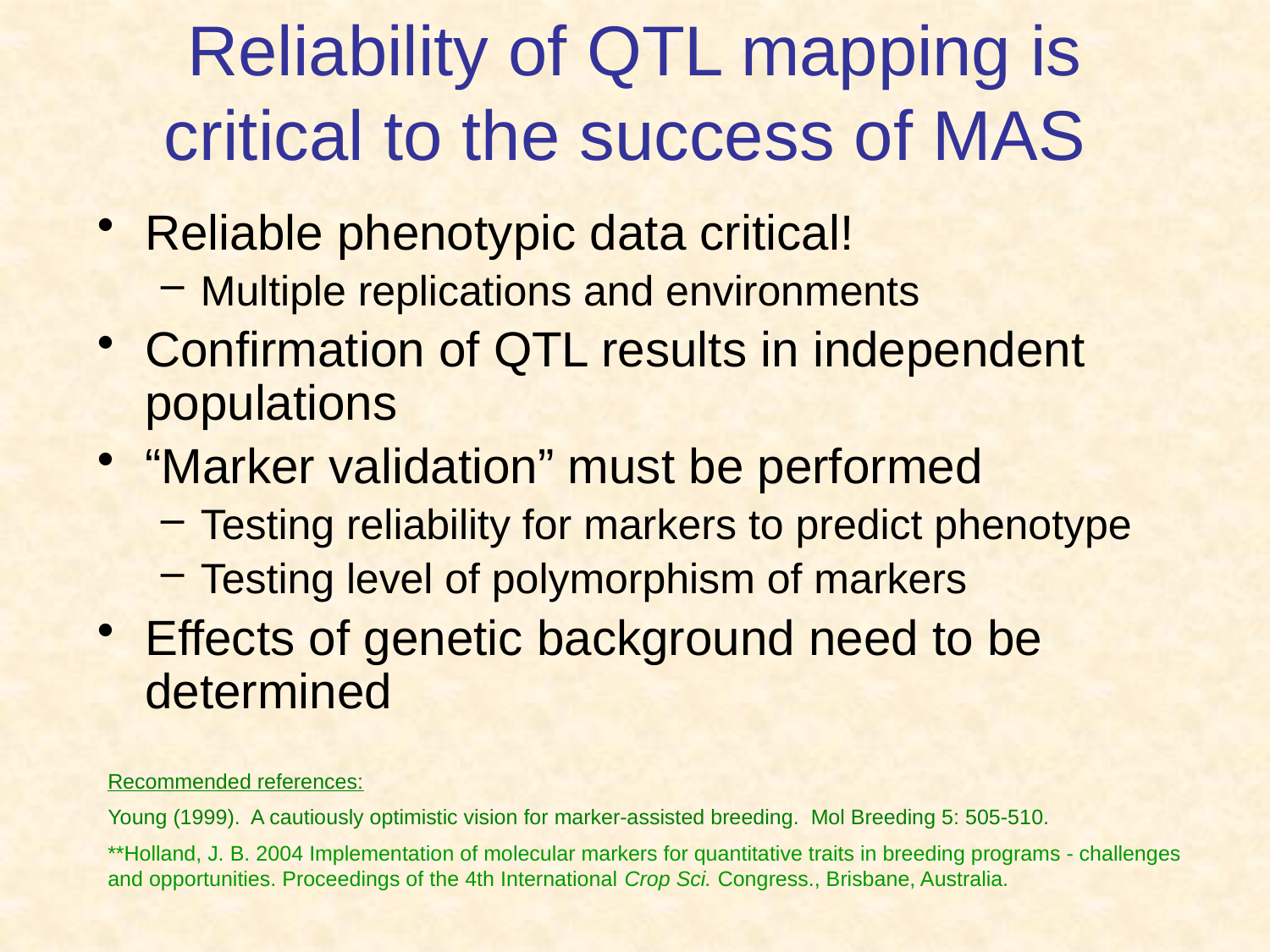

# Reliability of QTL mapping is critical to the success of MAS
Reliable phenotypic data critical!
Multiple replications and environments
Confirmation of QTL results in independent populations
“Marker validation” must be performed
Testing reliability for markers to predict phenotype
Testing level of polymorphism of markers
Effects of genetic background need to be determined

Recommended references:
Young (1999).  A cautiously optimistic vision for marker-assisted breeding.  Mol Breeding 5: 505-510.
**Holland, J. B. 2004 Implementation of molecular markers for quantitative traits in breeding programs - challenges and opportunities. Proceedings of the 4th International Crop Sci. Congress., Brisbane, Australia.